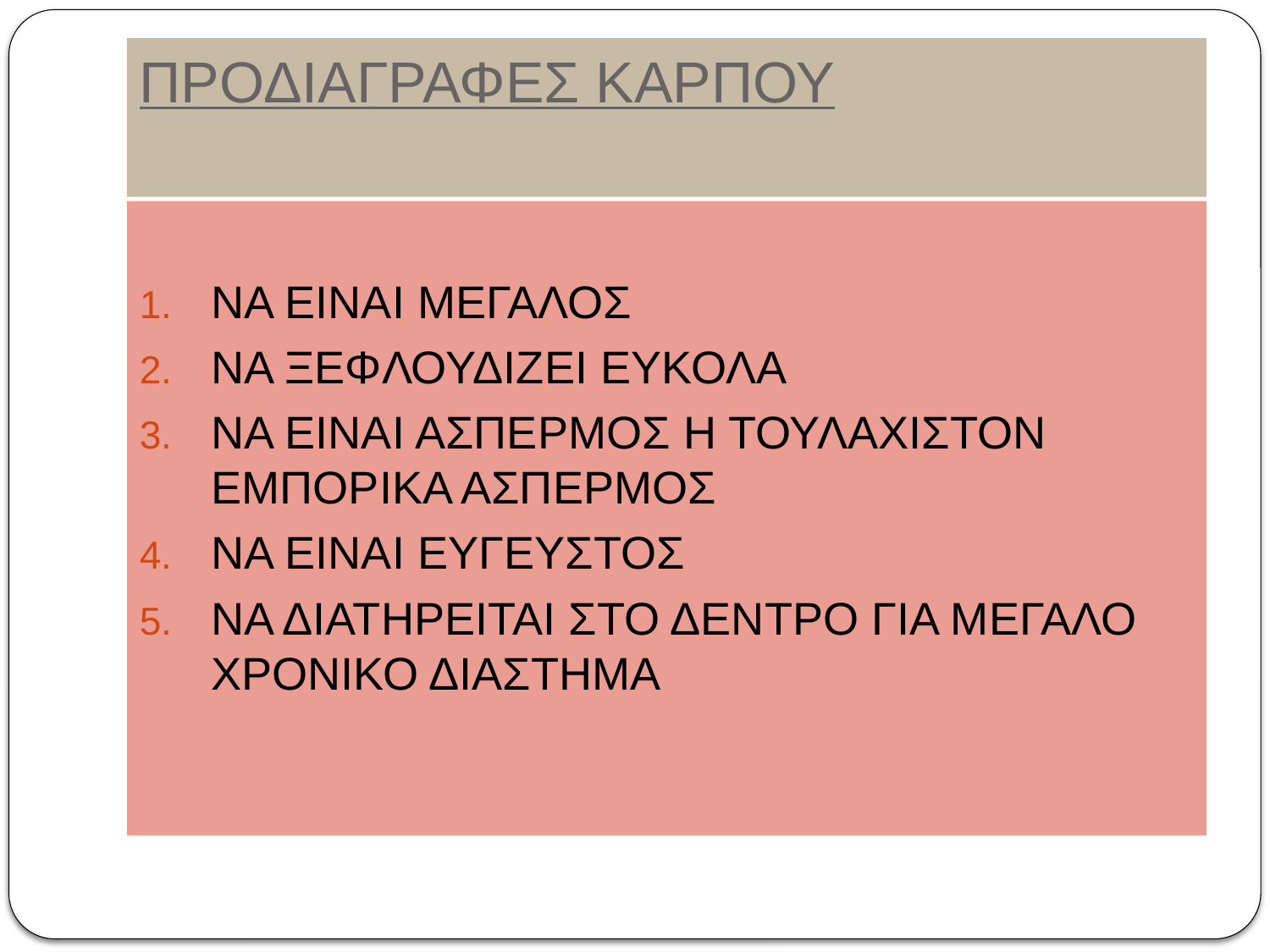

# ΠΡΟΔΙΑΓΡΑΦΕΣ ΚΑΡΠΟΥ

ΝΑ ΕΙΝΑΙ ΜΕΓΑΛΟΣ
ΝΑ ΞΕΦΛΟΥΔΙΖΕΙ ΕΥΚΟΛΑ
ΝΑ ΕΙΝΑΙ ΑΣΠΕΡΜΟΣ Η ΤΟΥΛΑΧΙΣΤΟΝ ΕΜΠΟΡΙΚΑ ΑΣΠΕΡΜΟΣ
ΝΑ ΕΙΝΑΙ ΕΥΓΕΥΣΤΟΣ
ΝΑ ΔΙΑΤΗΡΕΙΤΑΙ ΣΤΟ ΔΕΝΤΡΟ ΓΙΑ ΜΕΓΑΛΟ ΧΡΟΝΙΚΟ ΔΙΑΣΤΗΜΑ